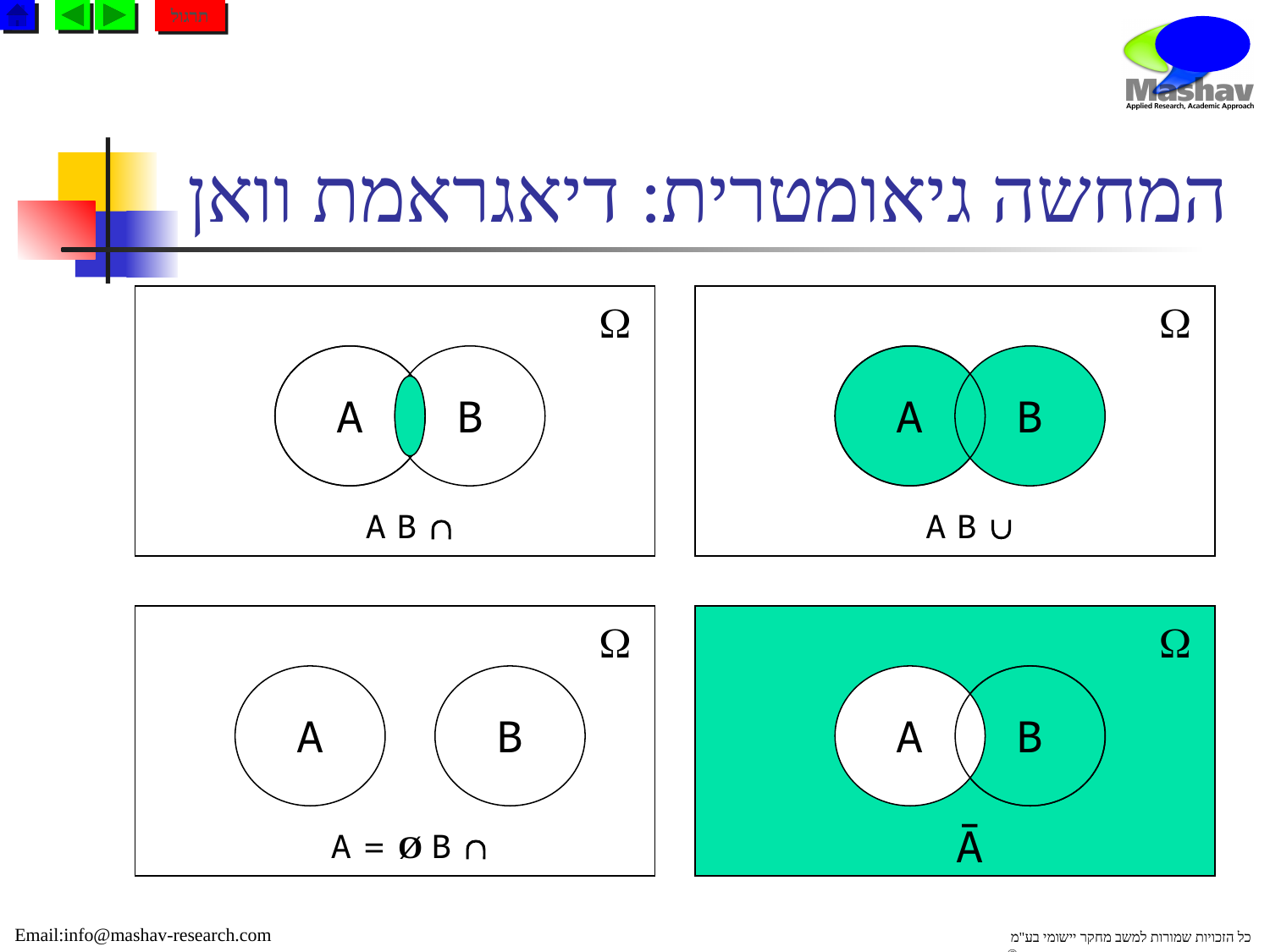

תרגול

# המחשה גיאומטרית: דיאגראמת וואן

Ω

Ω
A

B
A

B

A B ∩
A B ∪

Ω

Ω
A
B
A
B

A = Ø B ∩
Ā